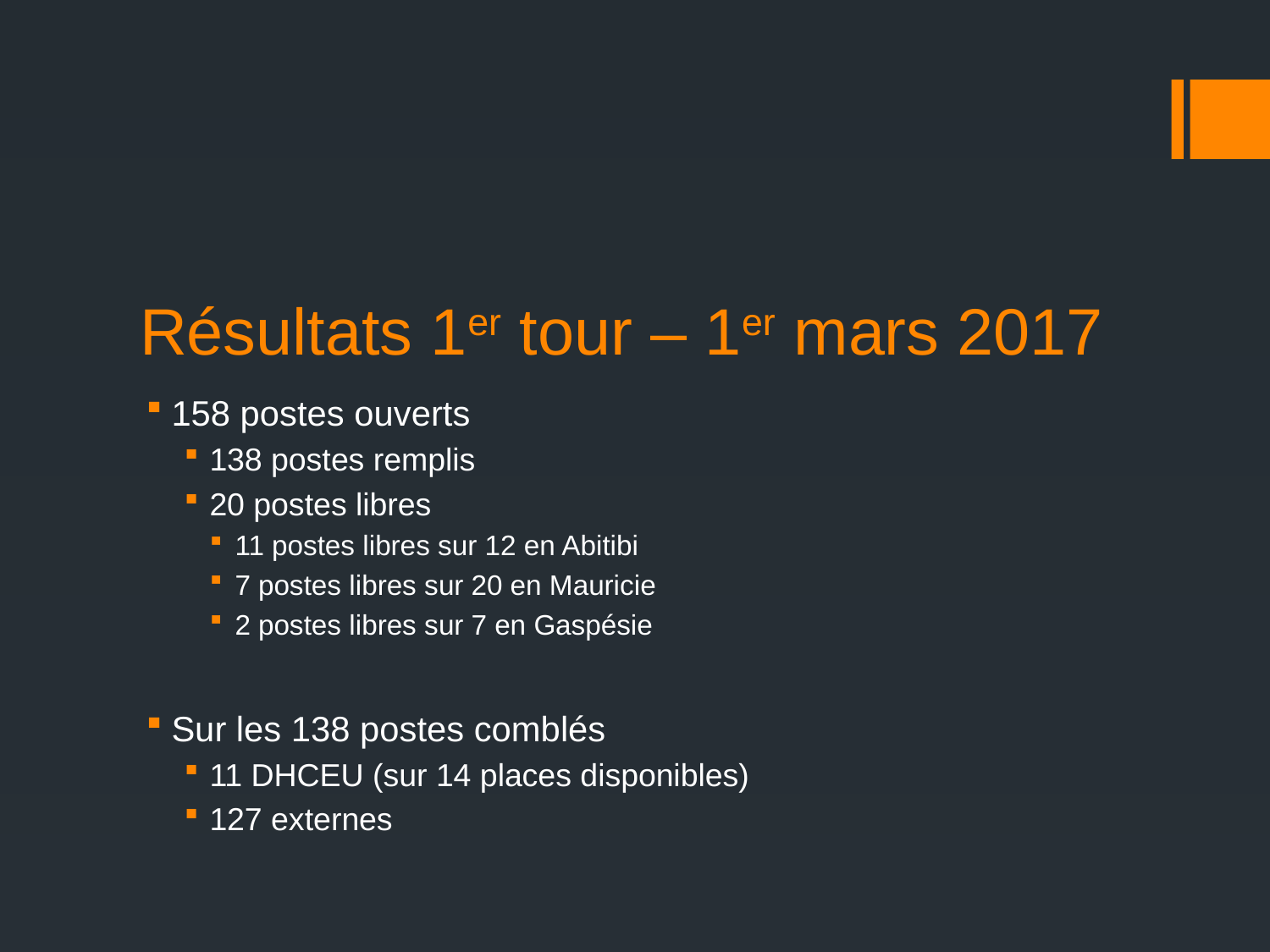

# Résultats 1er tour – 1er mars 2017
158 postes ouverts
138 postes remplis
20 postes libres
11 postes libres sur 12 en Abitibi
7 postes libres sur 20 en Mauricie
2 postes libres sur 7 en Gaspésie

Sur les 138 postes comblés
11 DHCEU (sur 14 places disponibles)
127 externes